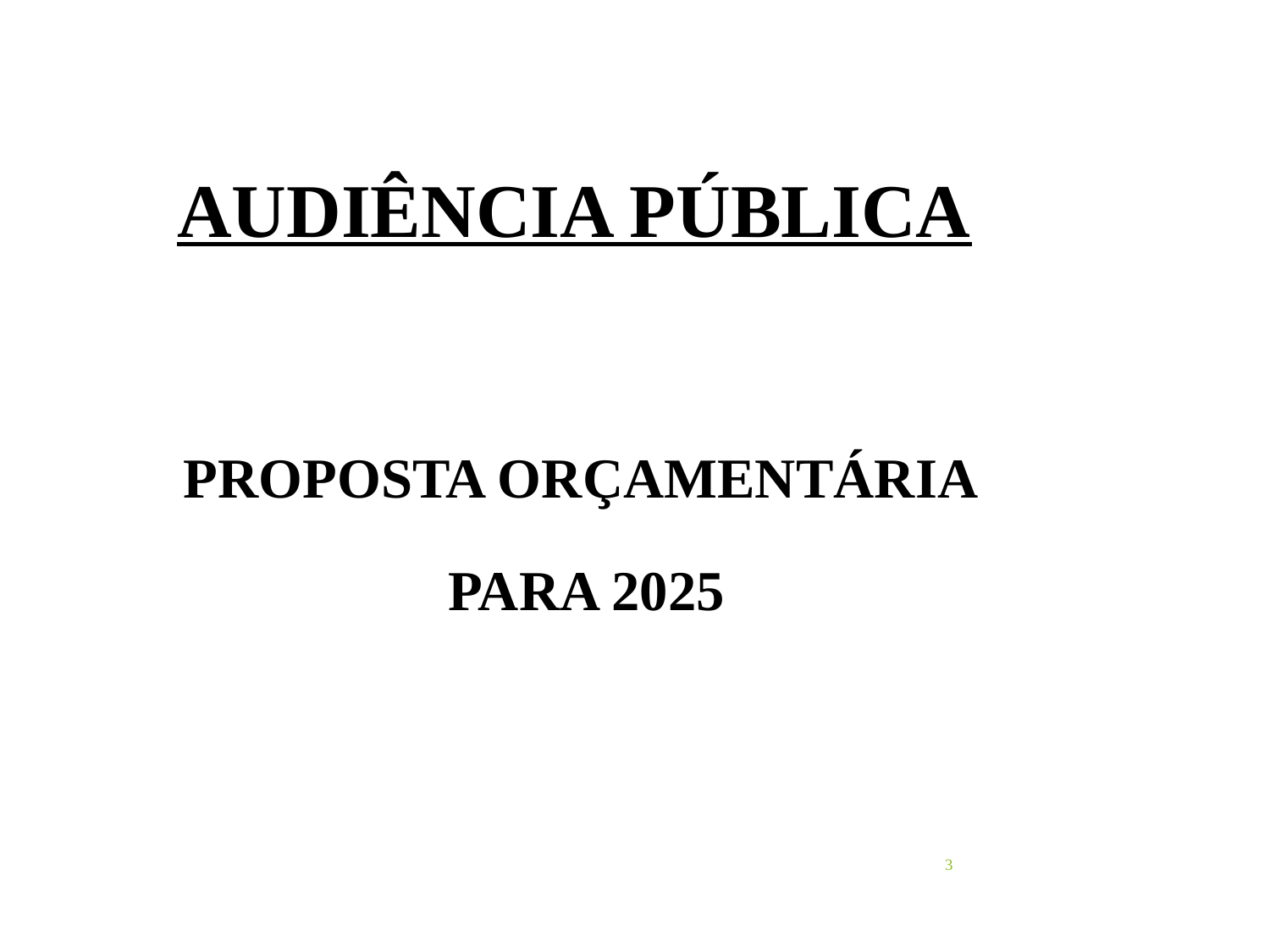

AUDIÊNCIA PÚBLICA

PROPOSTA ORÇAMENTÁRIA
PARA 2025

3